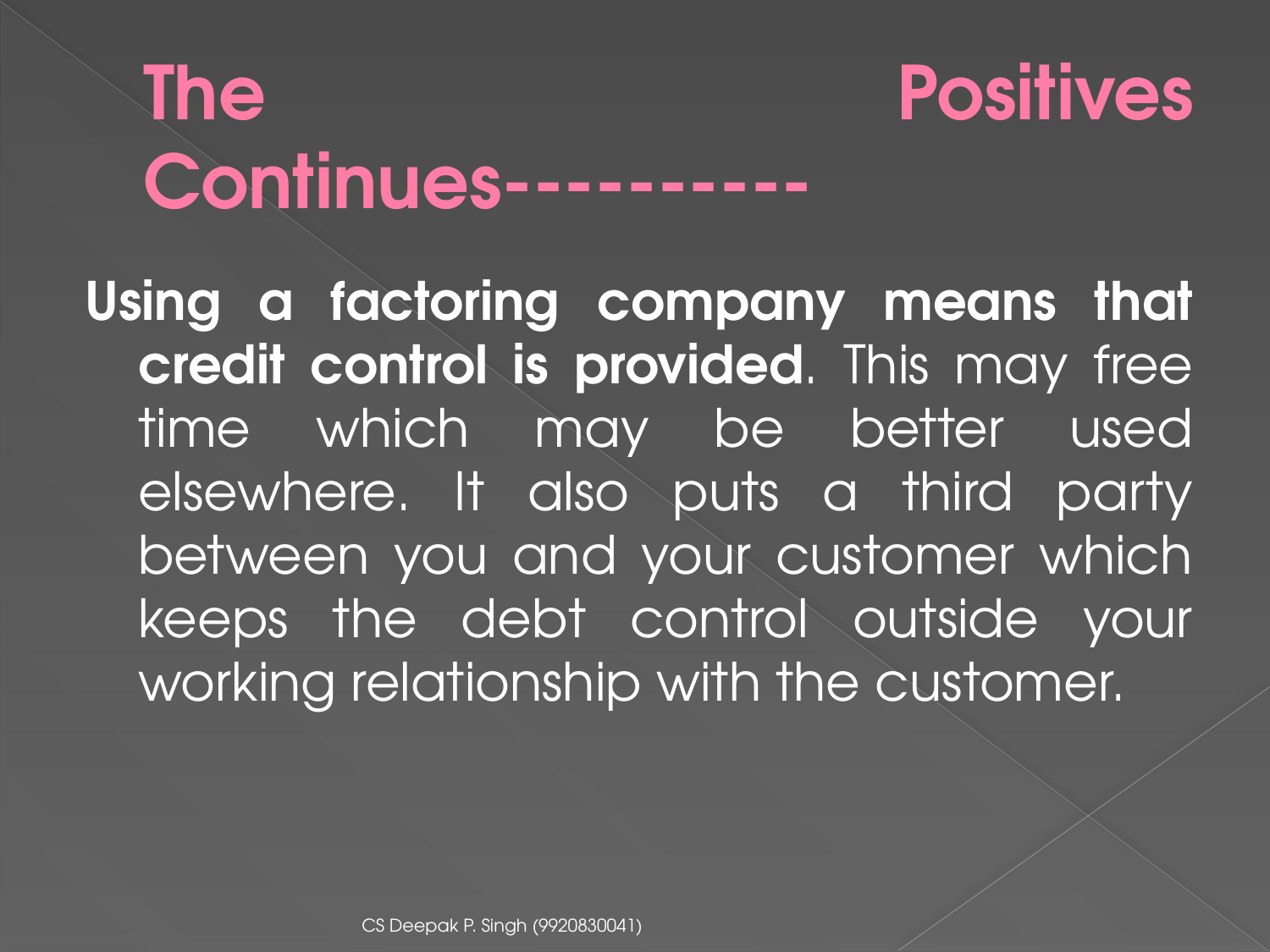

# The Positives Continues----------
Using a factoring company means that credit control is provided. This may free time which may be better used elsewhere. It also puts a third party between you and your customer which keeps the debt control outside your working relationship with the customer.

CS Deepak P. Singh (9920830041)